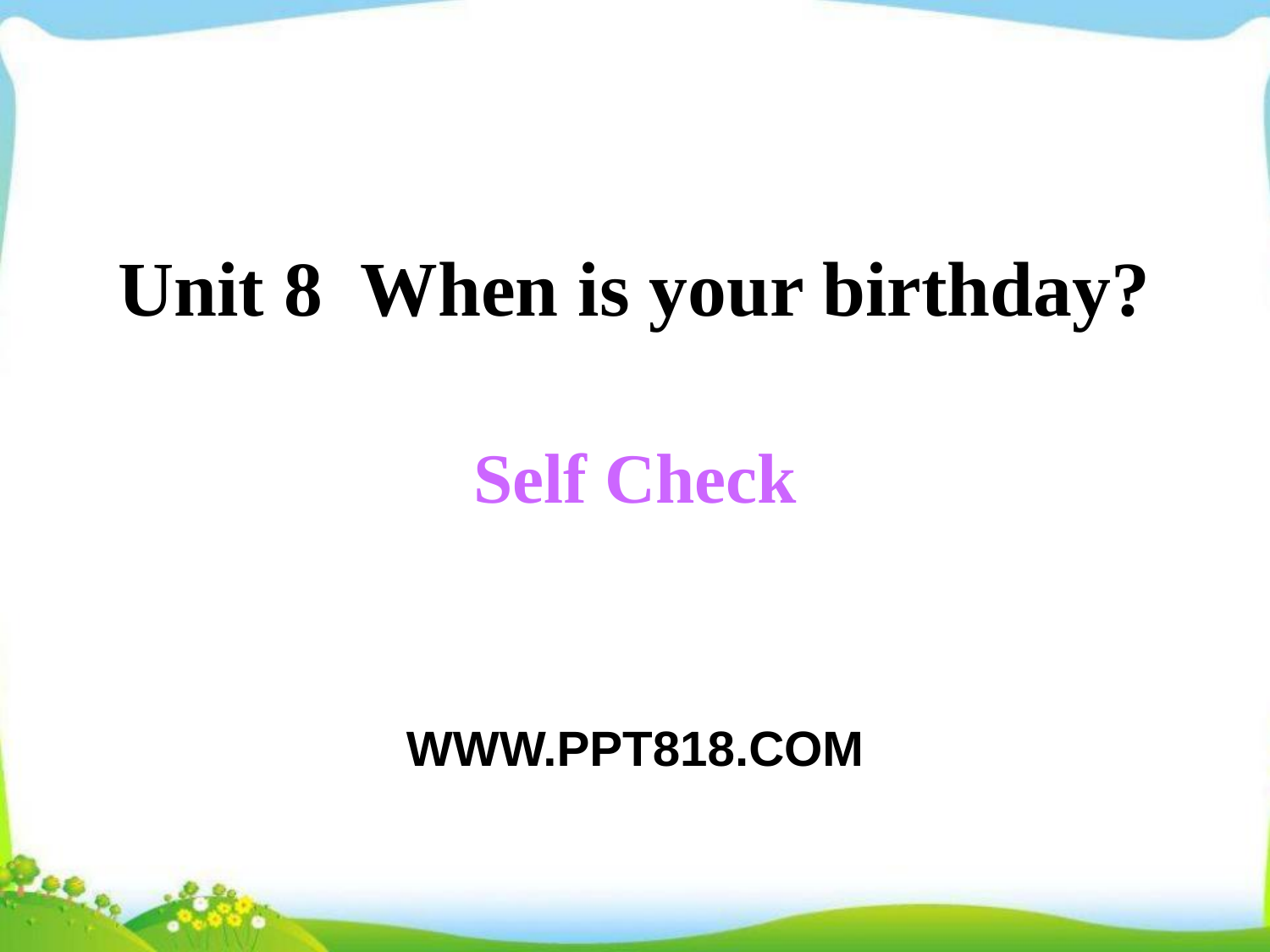

Unit 8  When is your birthday?
Self Check
WWW.PPT818.COM